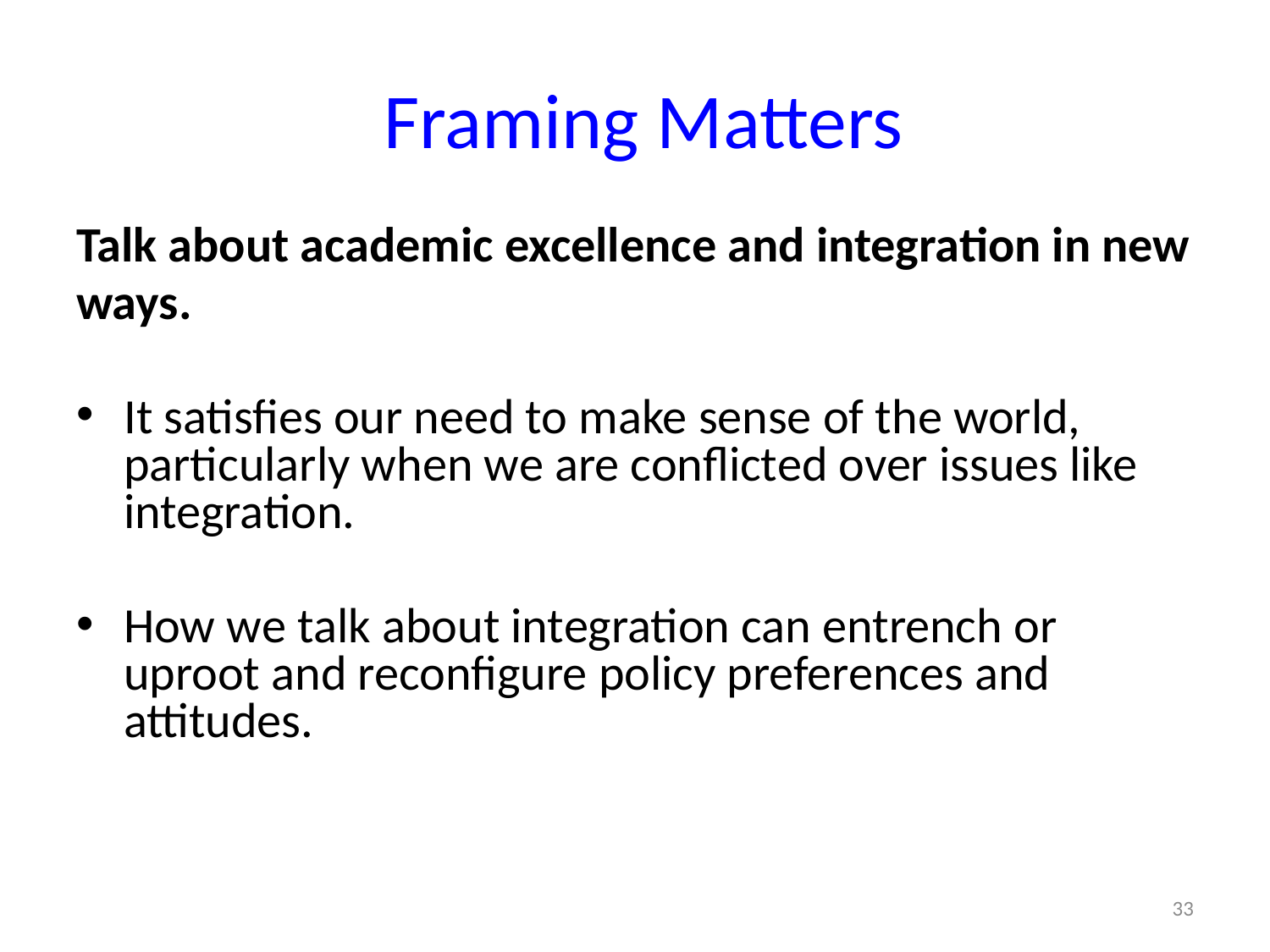

# Framing Matters

Talk about academic excellence and integration in new
ways.

It satisfies our need to make sense of the world, particularly when we are conflicted over issues like integration.

How we talk about integration can entrench or uproot and reconfigure policy preferences and attitudes.
33